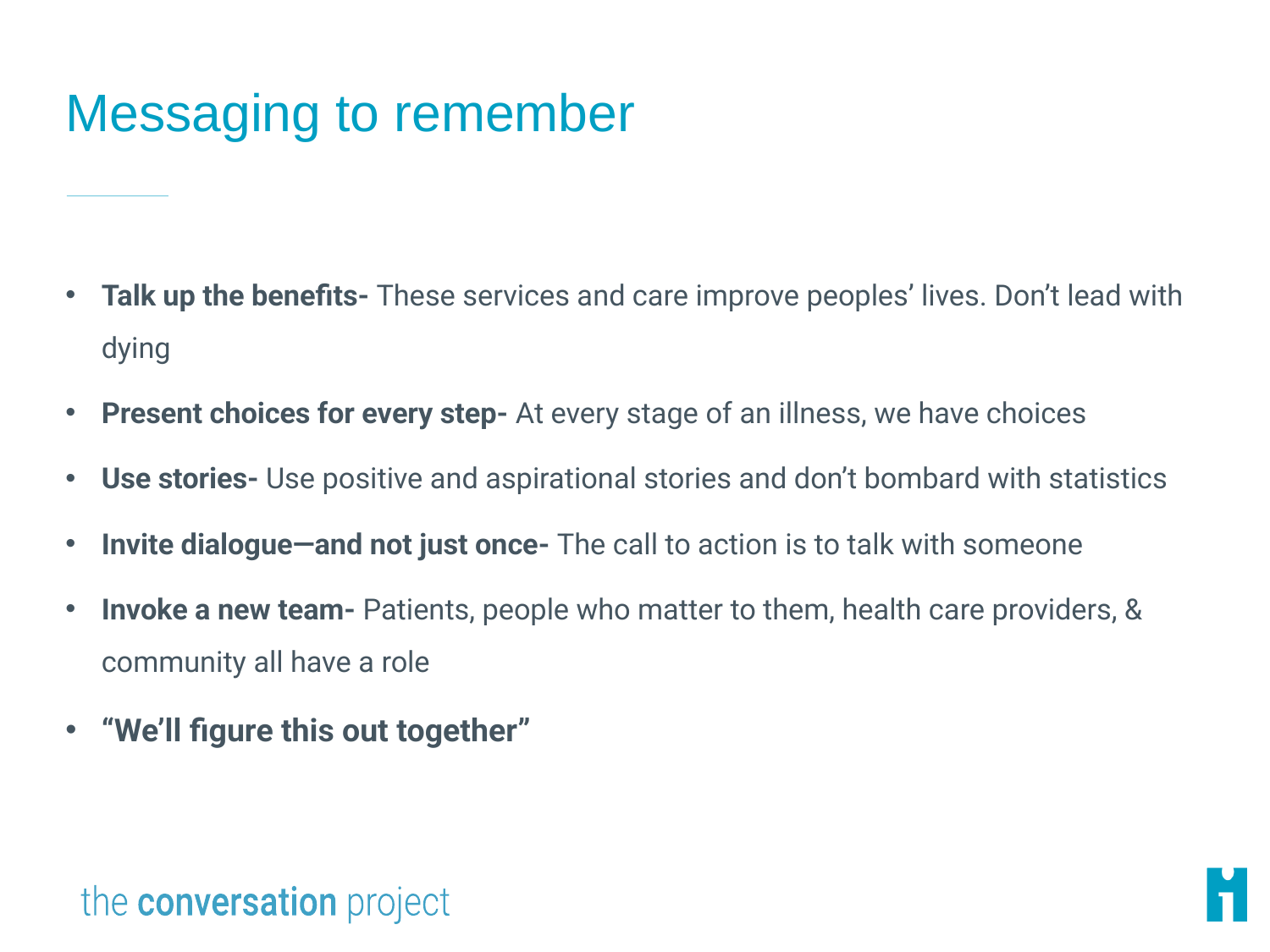

# Messaging to remember
Talk up the benefits- These services and care improve peoples’ lives. Don’t lead with dying
Present choices for every step- At every stage of an illness, we have choices
Use stories- Use positive and aspirational stories and don’t bombard with statistics
Invite dialogue—and not just once- The call to action is to talk with someone
Invoke a new team- Patients, people who matter to them, health care providers, & community all have a role
“We’ll figure this out together”